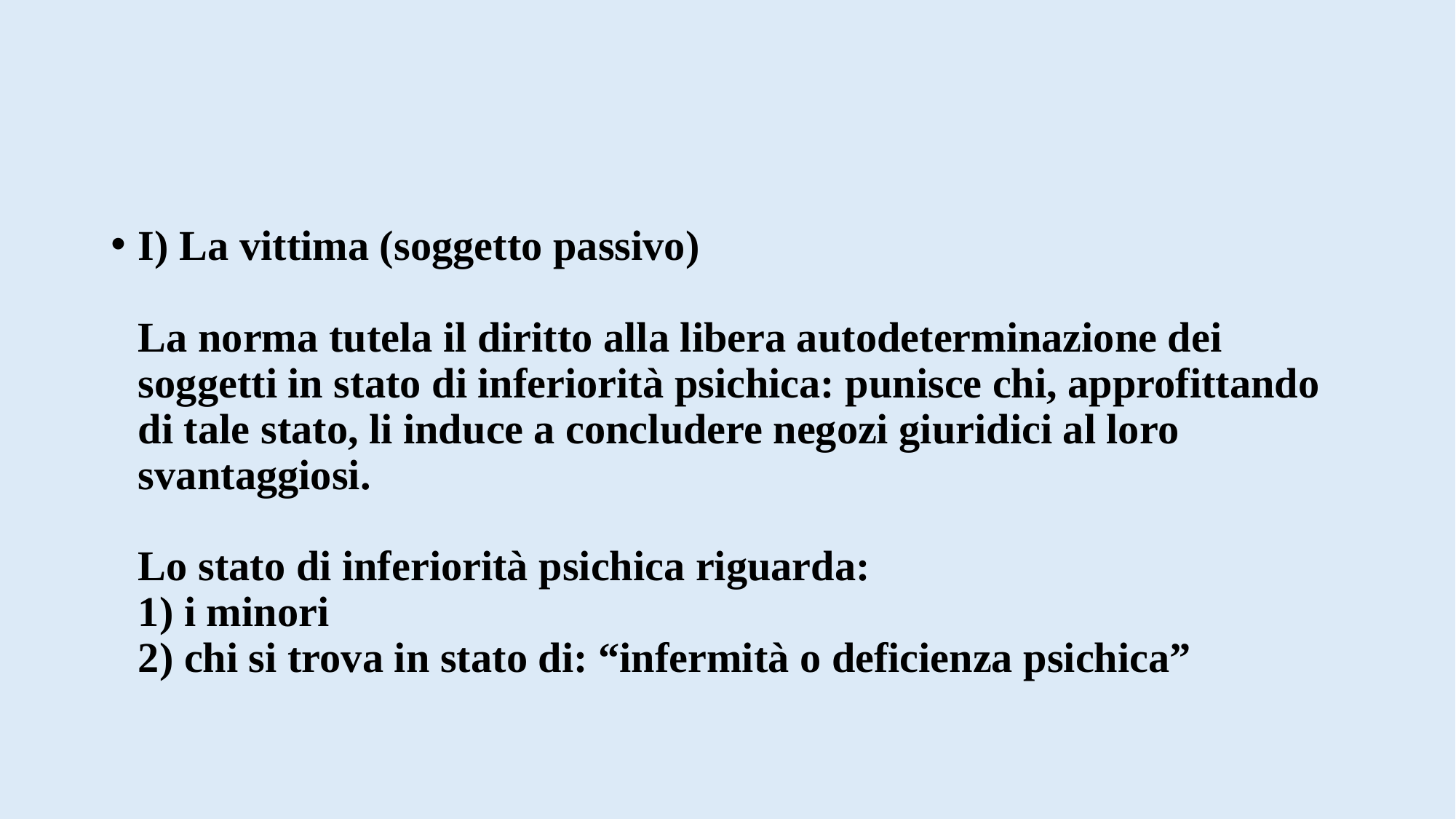

#
I) La vittima (soggetto passivo)
La norma tutela il diritto alla libera autodeterminazione dei soggetti in stato di inferiorità psichica: punisce chi, approfittando di tale stato, li induce a concludere negozi giuridici al loro svantaggiosi.
Lo stato di inferiorità psichica riguarda:
1) i minori
2) chi si trova in stato di: “infermità o deficienza psichica”